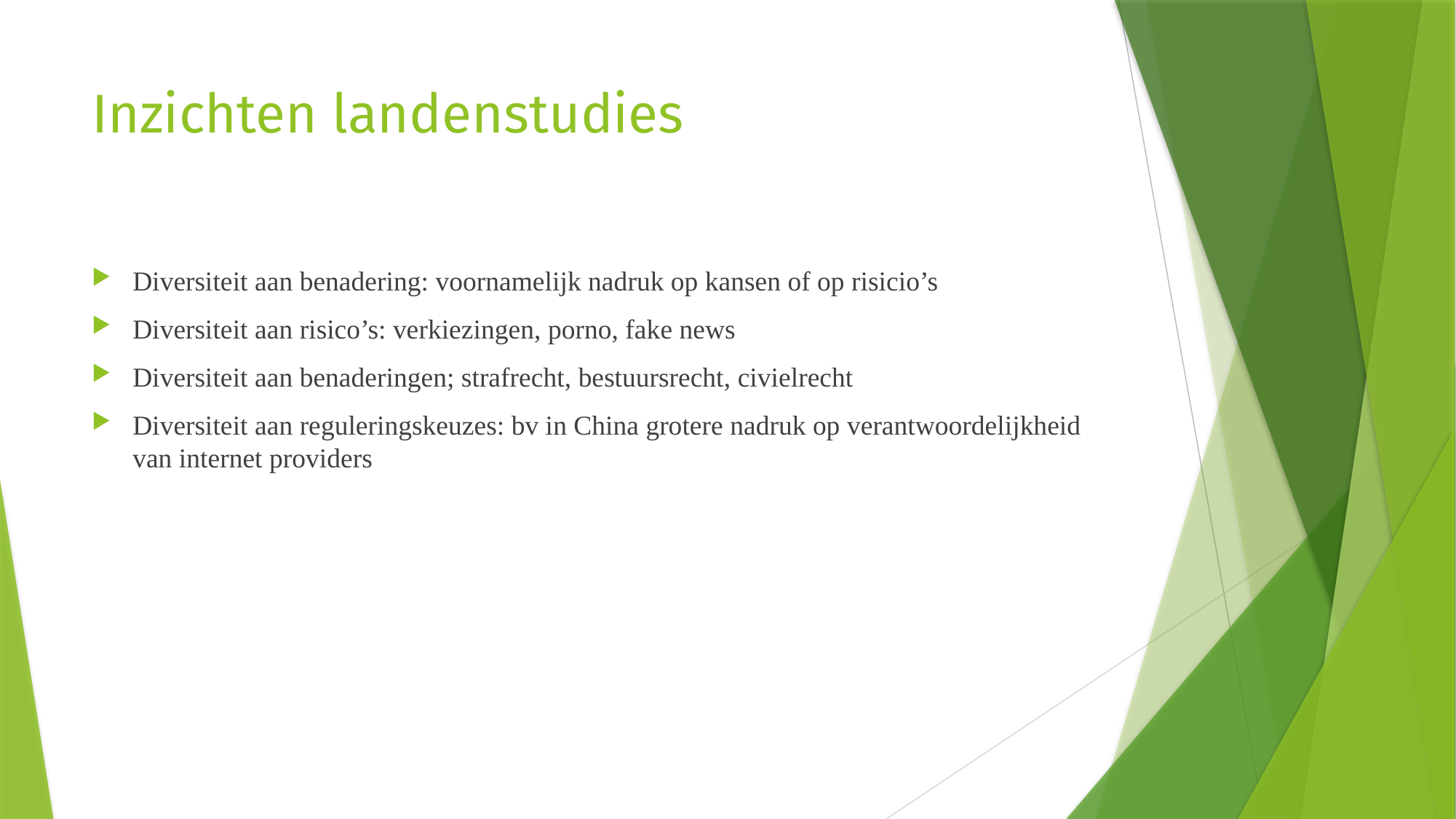

# Inzichten landenstudies
Diversiteit aan benadering: voornamelijk nadruk op kansen of op risicio’s
Diversiteit aan risico’s: verkiezingen, porno, fake news
Diversiteit aan benaderingen; strafrecht, bestuursrecht, civielrecht
Diversiteit aan reguleringskeuzes: bv in China grotere nadruk op verantwoordelijkheid van internet providers